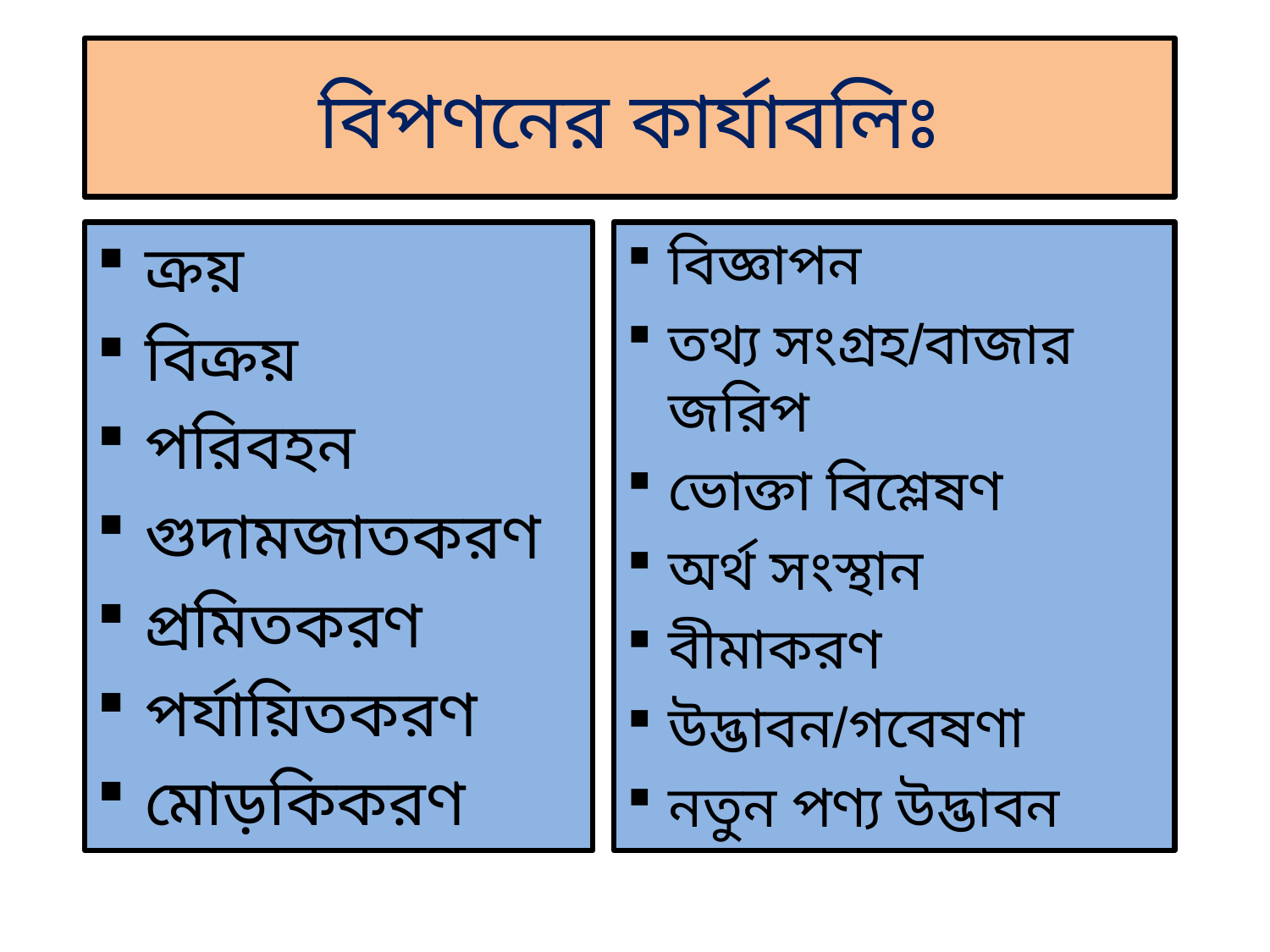

# বিপণনের কার্যাবলিঃ
ক্রয়
বিক্রয়
পরিবহন
গুদামজাতকরণ
প্রমিতকরণ
পর্যায়িতকরণ
মোড়কিকরণ

বিজ্ঞাপন
তথ্য সংগ্রহ/বাজার জরিপ
ভোক্তা বিশ্লেষণ
অর্থ সংস্থান
বীমাকরণ
উদ্ভাবন/গবেষণা
নতুন পণ্য উদ্ভাবন